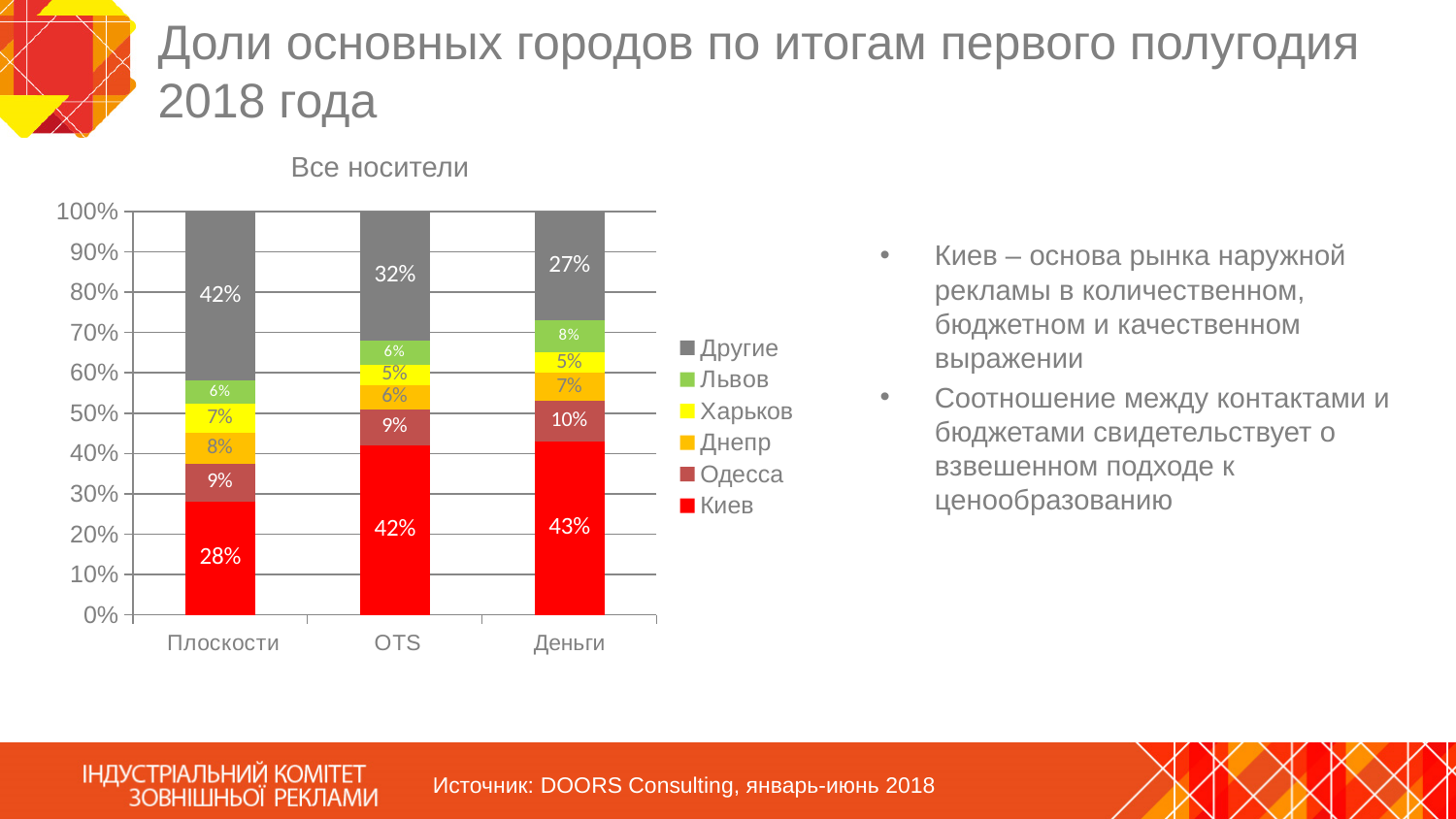

# Доли основных городов по итогам первого полугодия 2018 года
Все носители

### Chart

| Category | Киев | Одесса | Днепр | Харьков | Львов | Другие |
|---|---|---|---|---|---|---|
|  Плоскости | 0.2812 | 0.0934 | 0.0769 | 0.071 | 0.058 | 0.4193 |
|  OTS | 0.42 | 0.09 | 0.06 | 0.05 | 0.06 | 0.32 |
| Деньги | 0.43 | 0.1 | 0.07 | 0.05 | 0.08 | 0.27 |
Киев – основа рынка наружной рекламы в количественном, бюджетном и качественном выражении
Соотношение между контактами и бюджетами свидетельствует о взвешенном подходе к ценообразованию
Источник: DOORS Consulting, январь-июнь 2018